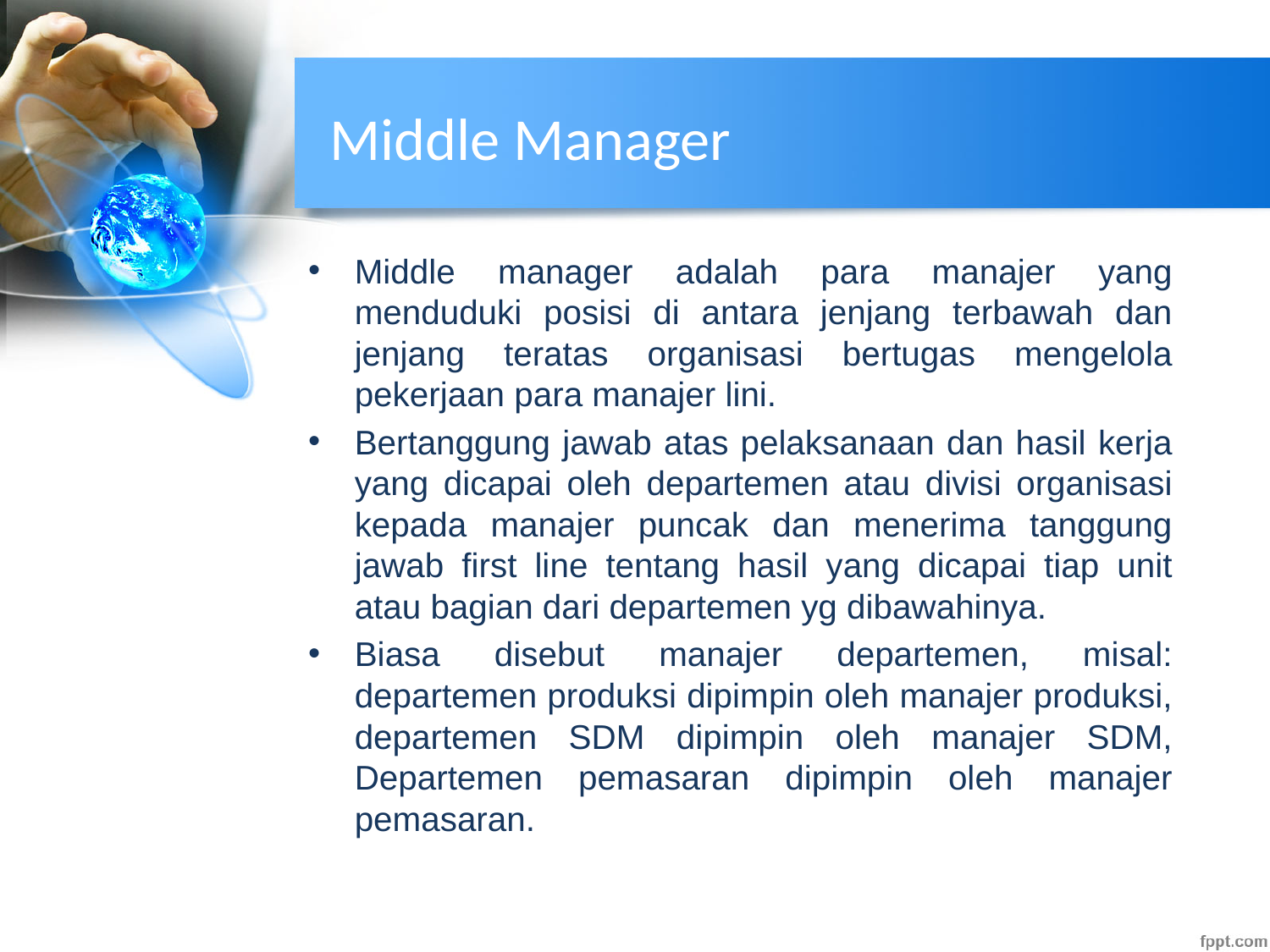

# Middle Manager
Middle manager adalah para manajer yang menduduki posisi di antara jenjang terbawah dan jenjang teratas organisasi bertugas mengelola pekerjaan para manajer lini.
Bertanggung jawab atas pelaksanaan dan hasil kerja yang dicapai oleh departemen atau divisi organisasi kepada manajer puncak dan menerima tanggung jawab first line tentang hasil yang dicapai tiap unit atau bagian dari departemen yg dibawahinya.
Biasa disebut manajer departemen, misal: departemen produksi dipimpin oleh manajer produksi, departemen SDM dipimpin oleh manajer SDM, Departemen pemasaran dipimpin oleh manajer pemasaran.